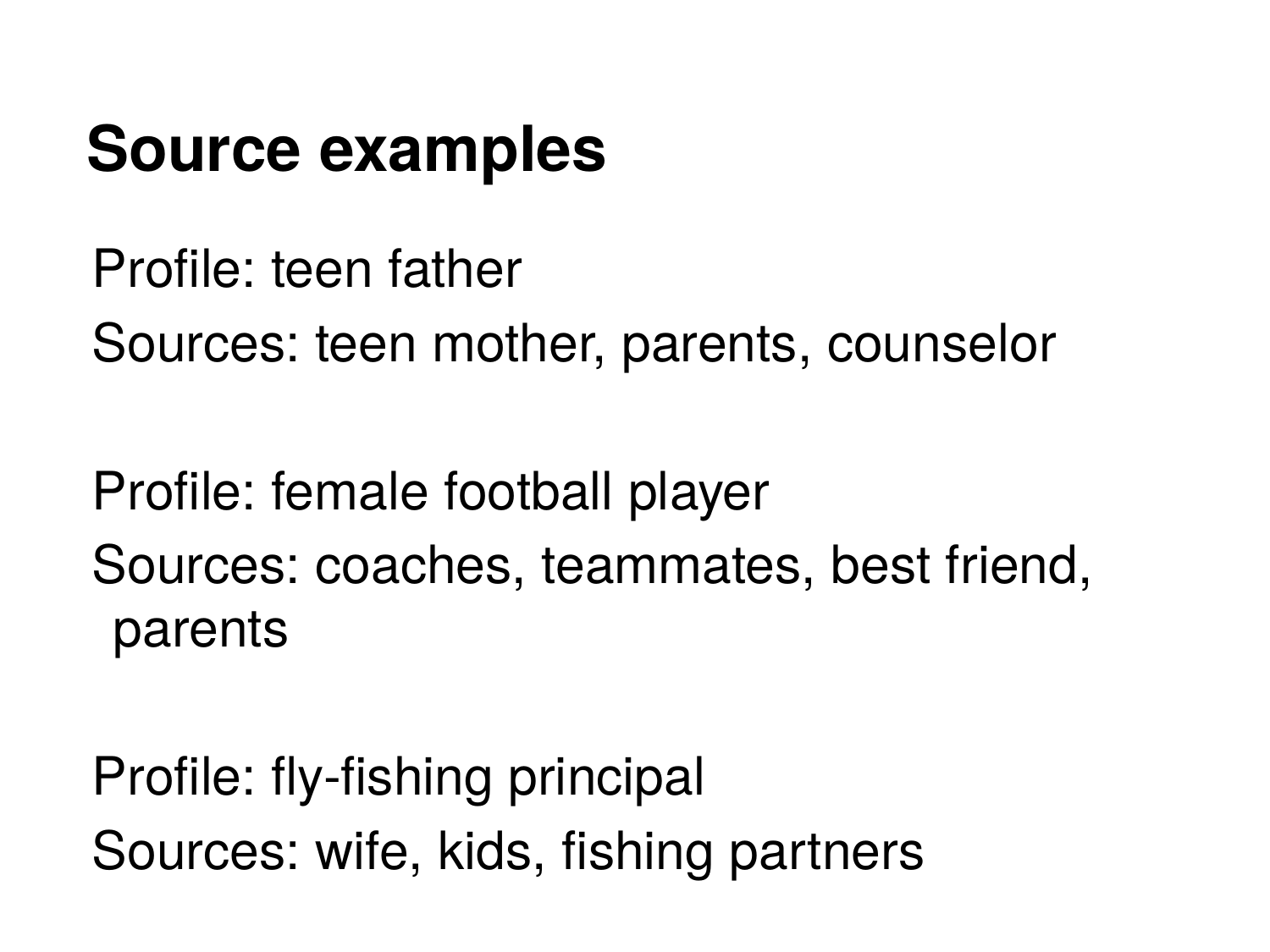

# Source examples
Profile: teen father
Sources: teen mother, parents, counselor

Profile: female football player
Sources: coaches, teammates, best friend, parents

Profile: fly-fishing principal
Sources: wife, kids, fishing partners